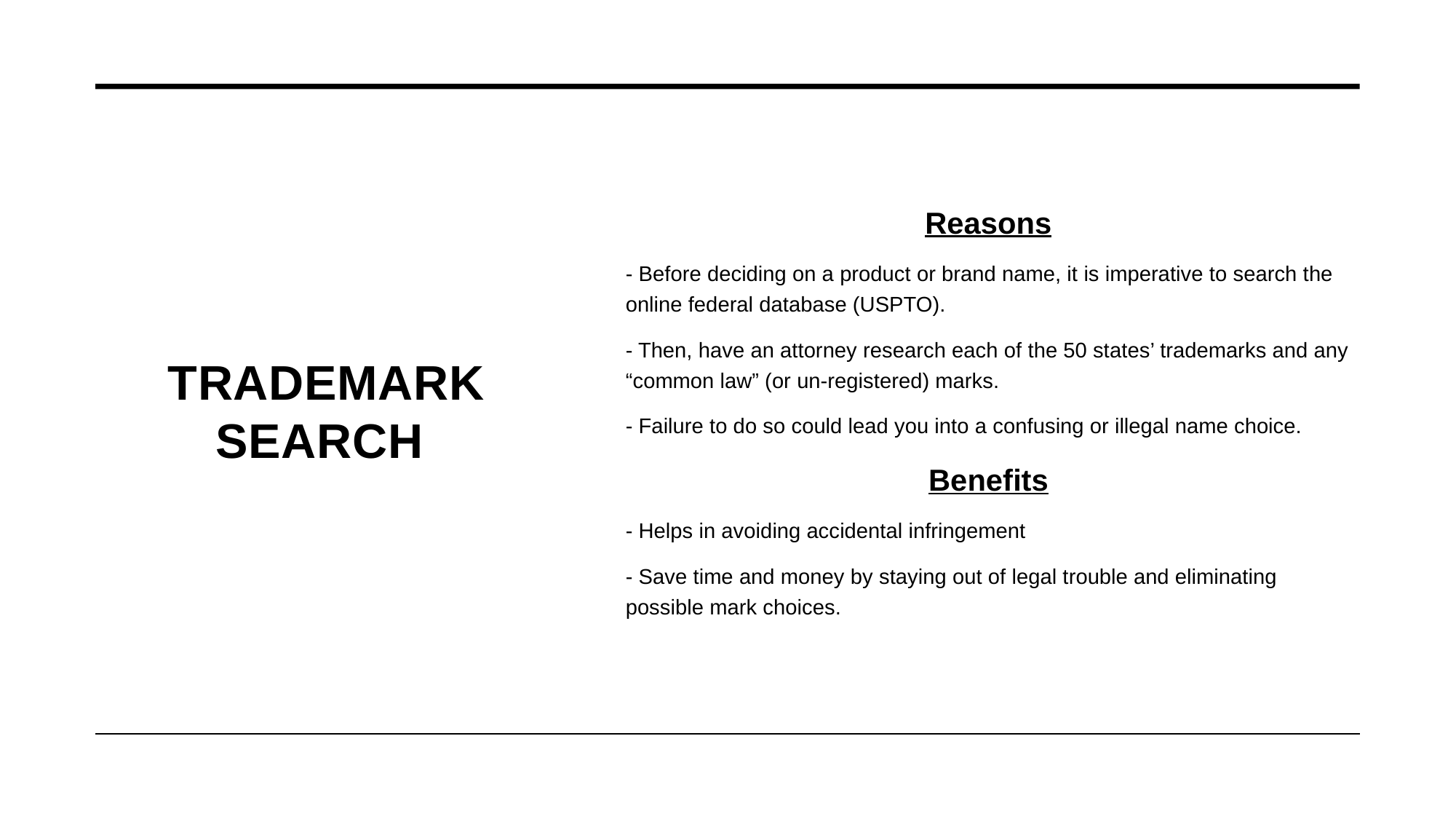

Reasons
- Before deciding on a product or brand name, it is imperative to search the online federal database (USPTO).
- Then, have an attorney research each of the 50 states’ trademarks and any “common law” (or un-registered) marks.
- Failure to do so could lead you into a confusing or illegal name choice.
Benefits
- Helps in avoiding accidental infringement
- Save time and money by staying out of legal trouble and eliminating possible mark choices.
# Trademark Search